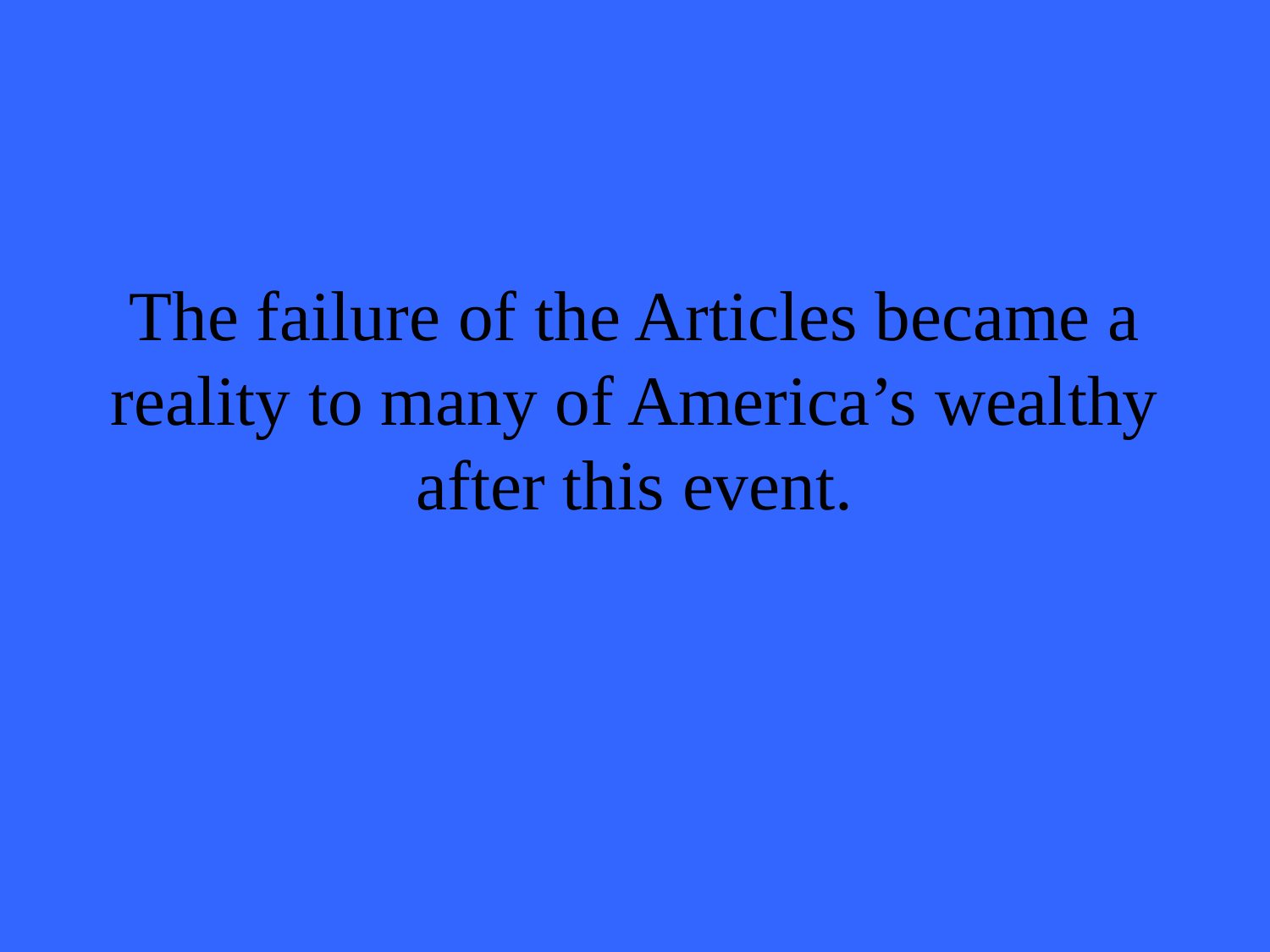

# The failure of the Articles became a reality to many of America’s wealthy after this event.